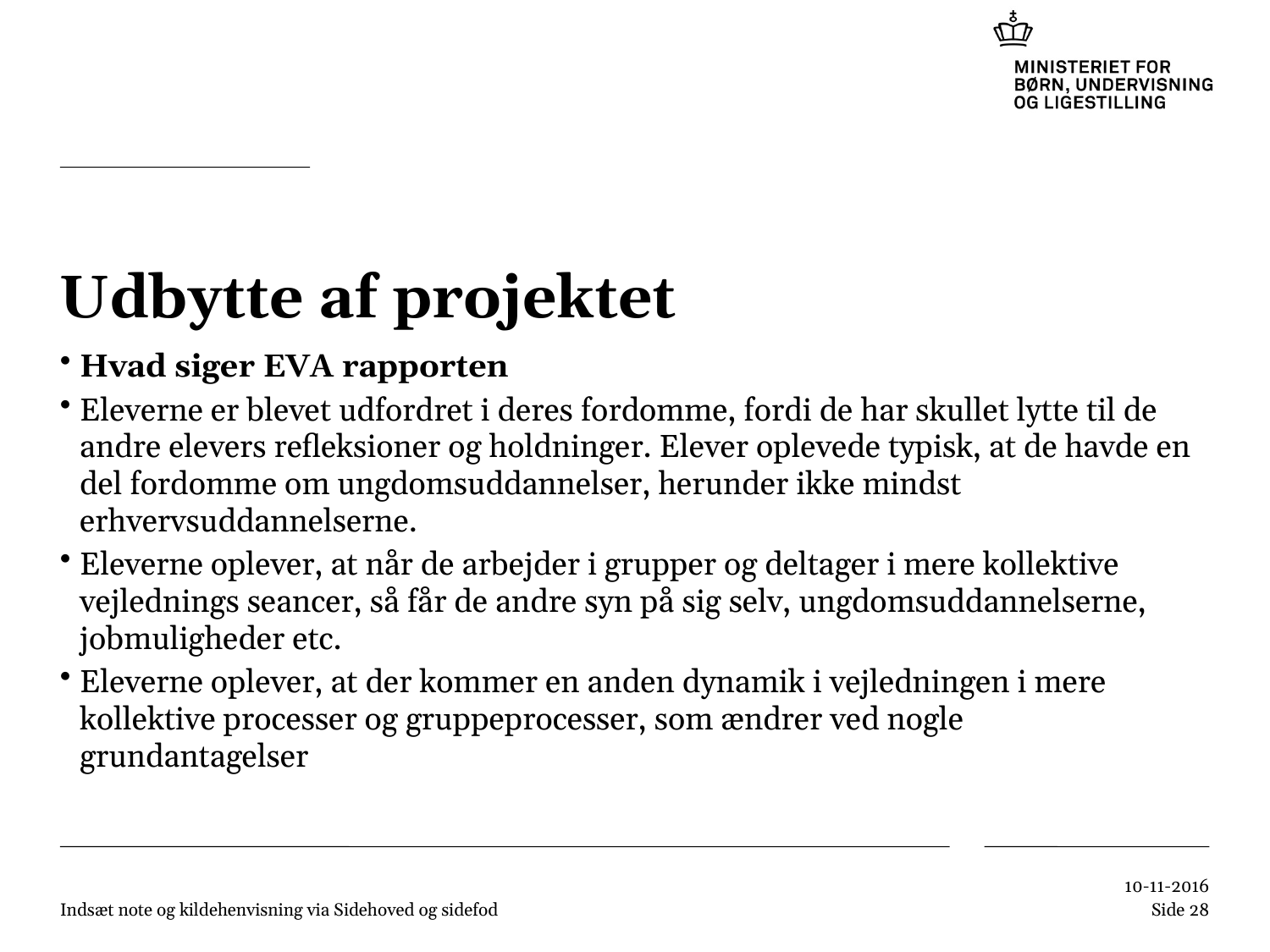

# Udbytte af projektet
Hvad siger EVA rapporten
Eleverne er blevet udfordret i deres fordomme, fordi de har skullet lytte til de andre elevers refleksioner og holdninger. Elever oplevede typisk, at de havde en del fordomme om ungdomsuddannelser, herunder ikke mindst erhvervsuddannelserne.
Eleverne oplever, at når de arbejder i grupper og deltager i mere kollektive vejlednings seancer, så får de andre syn på sig selv, ungdomsuddannelserne, jobmuligheder etc.
Eleverne oplever, at der kommer en anden dynamik i vejledningen i mere kollektive processer og gruppeprocesser, som ændrer ved nogle grundantagelser

Indsæt note og kildehenvisning via Sidehoved og sidefod
10-11-2016
Side 28